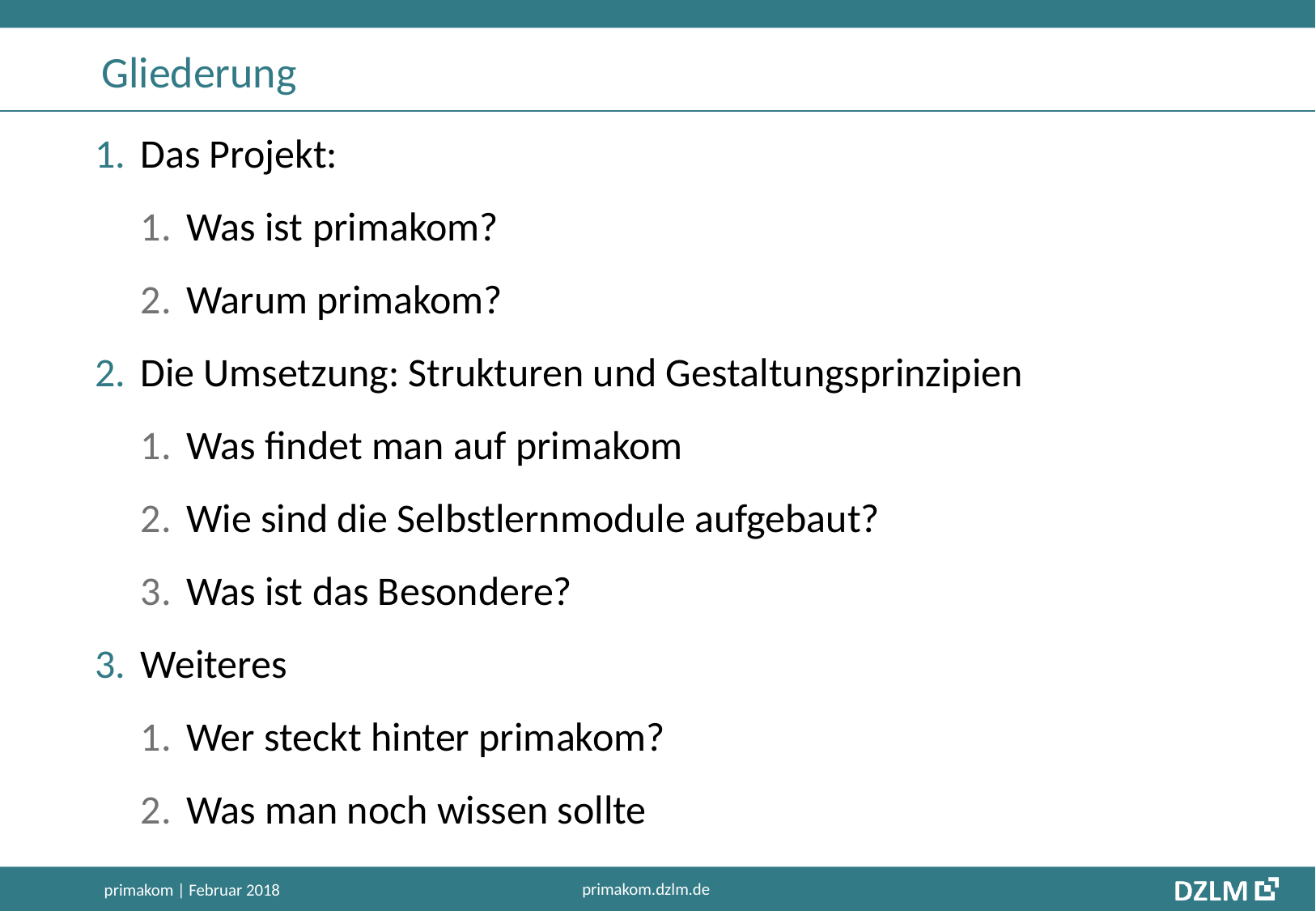

# Gliederung
Das Projekt:
Was ist primakom?
Warum primakom?
Die Umsetzung: Strukturen und Gestaltungsprinzipien
Was findet man auf primakom
Wie sind die Selbstlernmodule aufgebaut?
Was ist das Besondere?
Weiteres
Wer steckt hinter primakom?
Was man noch wissen sollte